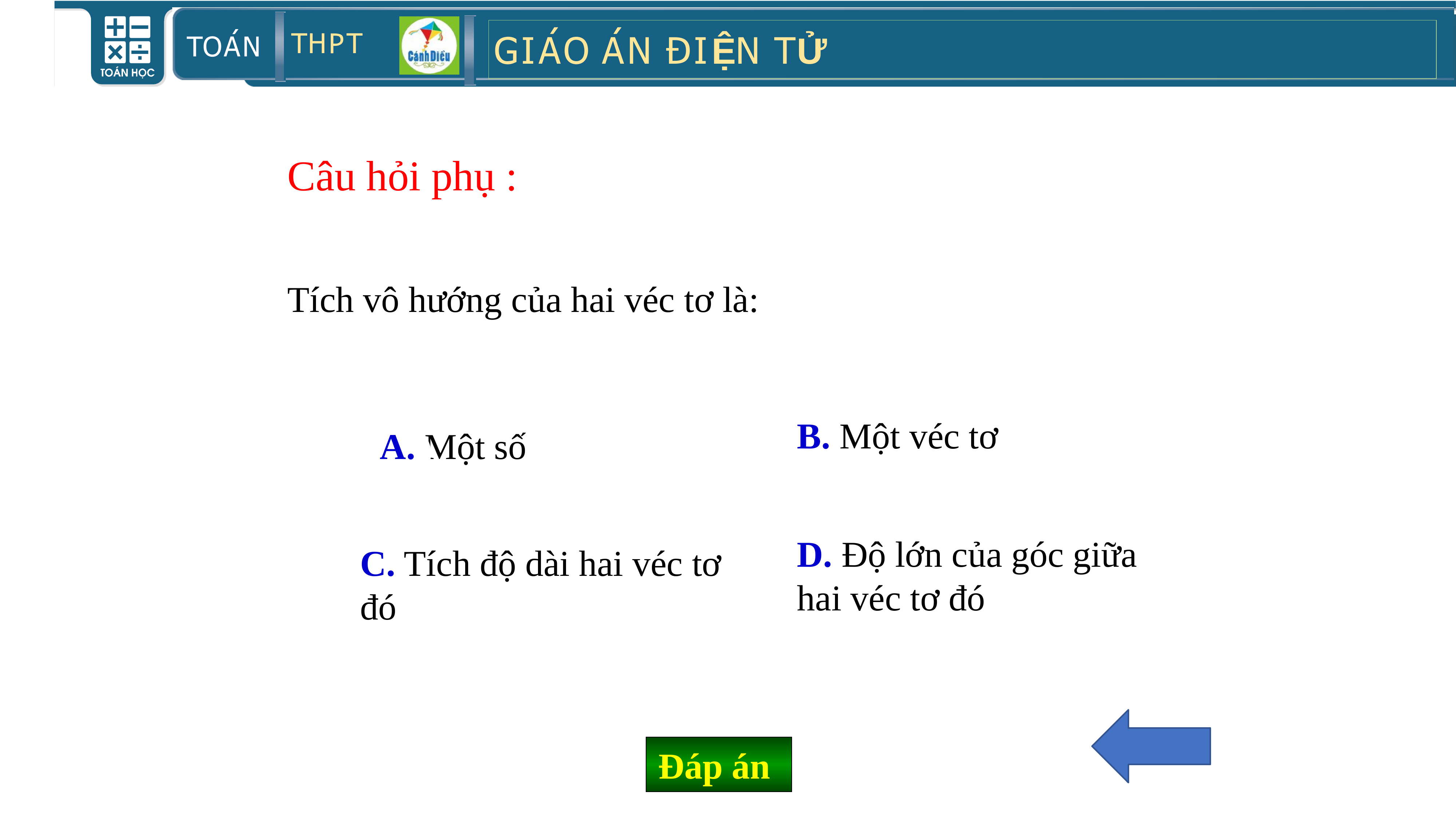

Câu hỏi phụ :
Tích vô hướng của hai véc tơ là:
B. Một véc tơ
A. Một số

D. Độ lớn của góc giữa hai véc tơ đó
C. Tích độ dài hai véc tơ đó

Đáp án